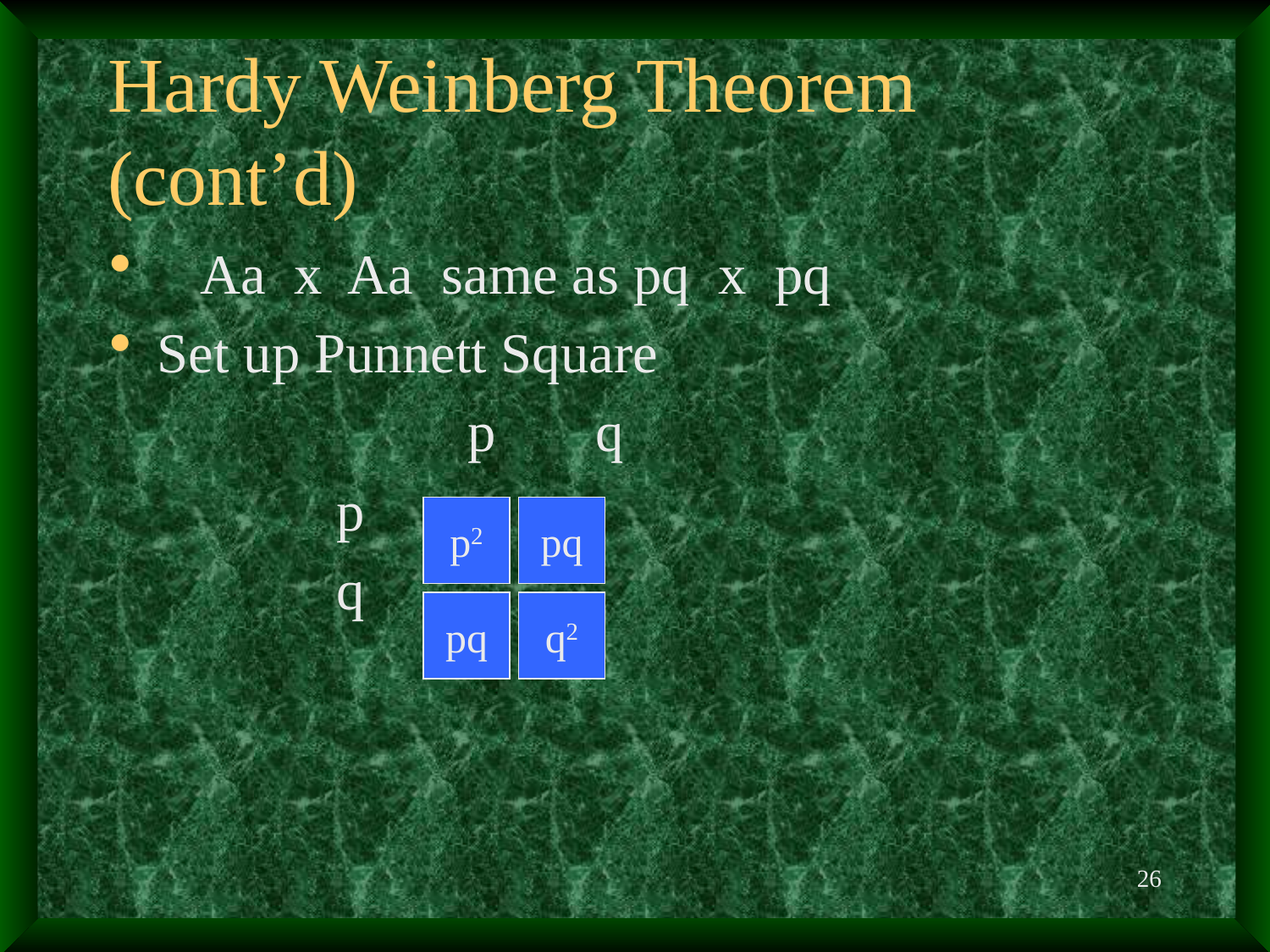

# Hardy Weinberg Theorem (cont’d)
   Aa  x  Aa  same as pq  x  pq
Set up Punnett Square
			    p       q
                p
                q
p2
pq
pq
q2
26